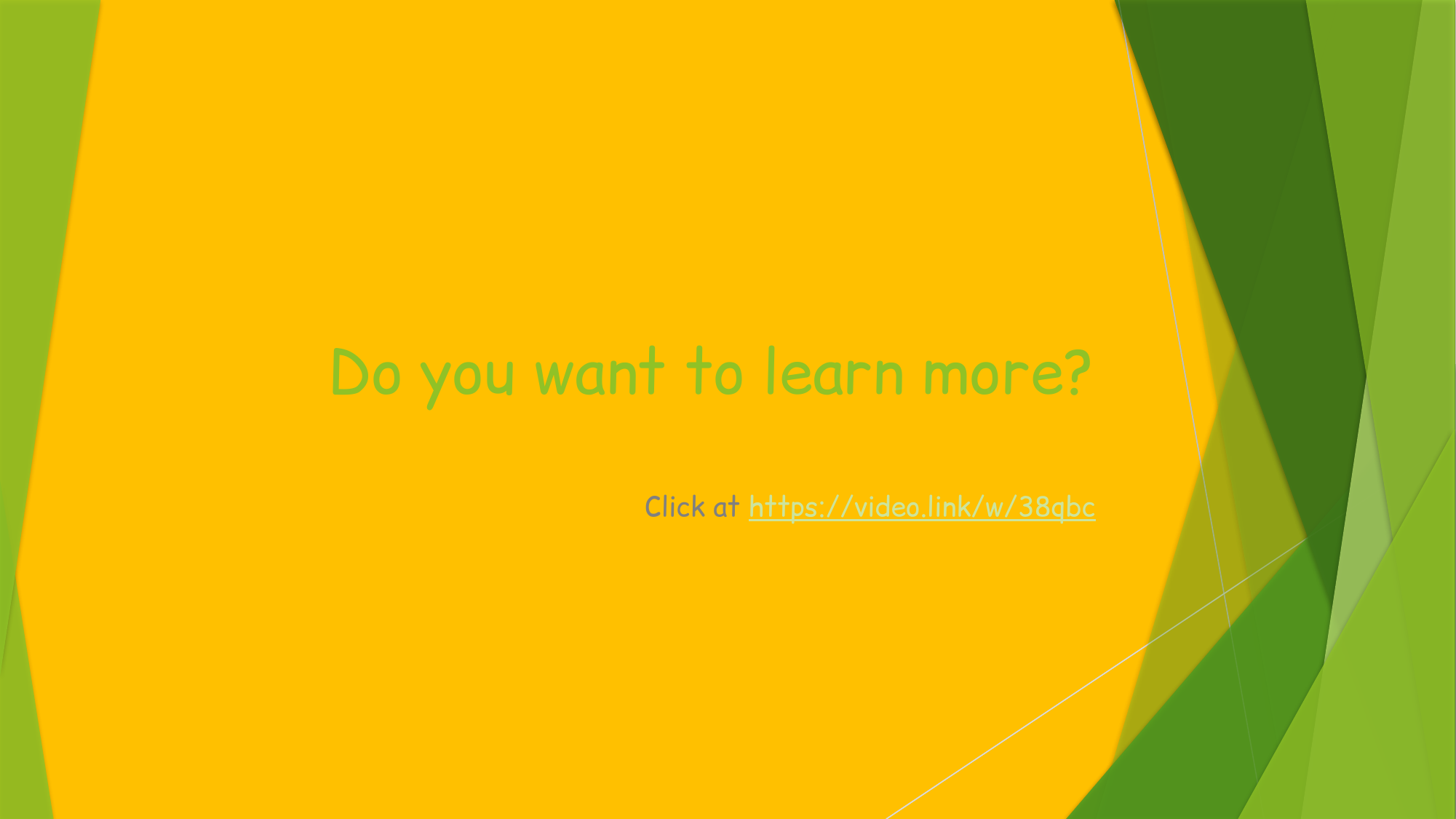

# Do you want to learn more?
Click at https://video.link/w/38qbc